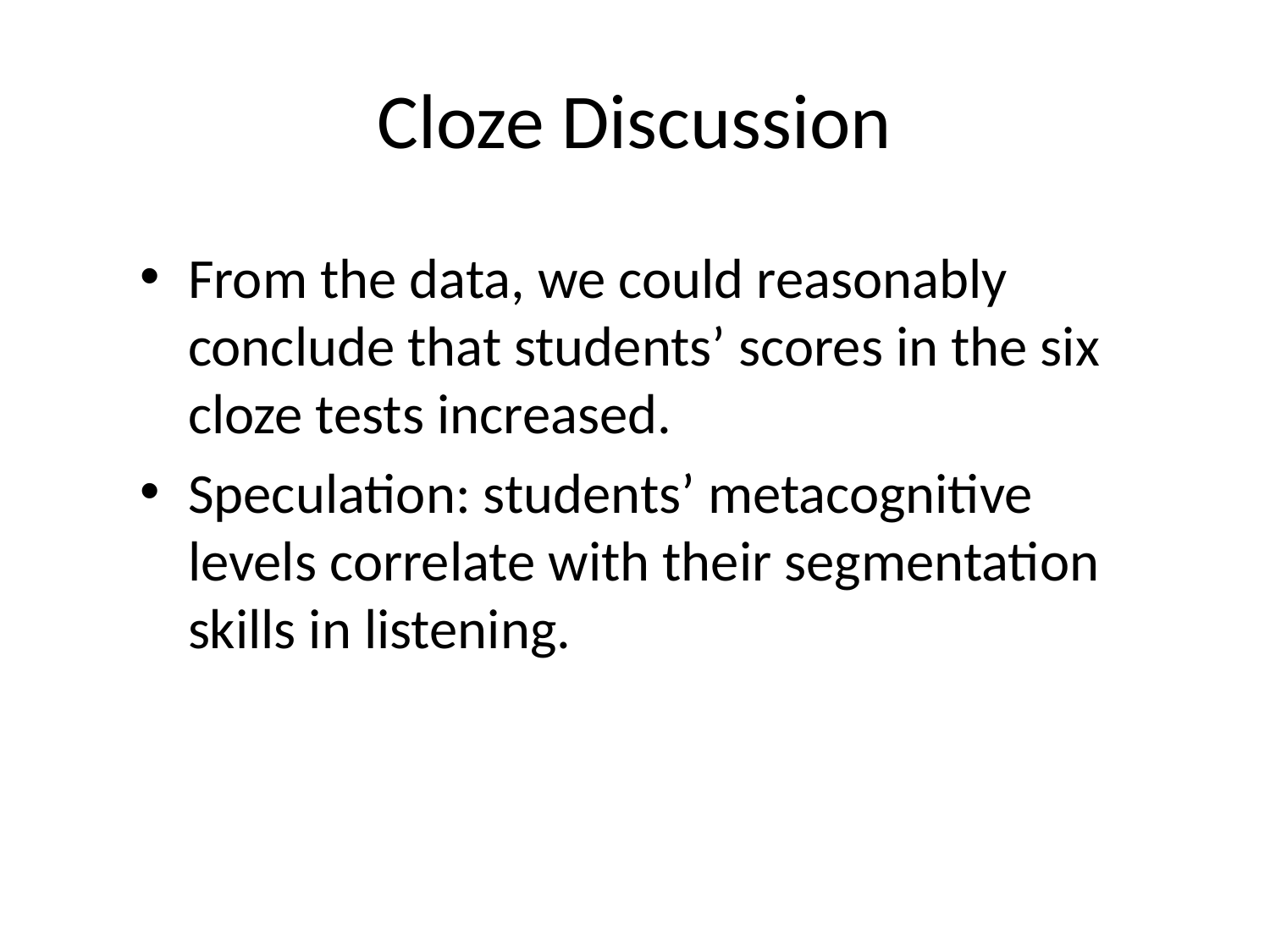

# Cloze Discussion
From the data, we could reasonably conclude that students’ scores in the six cloze tests increased.
Speculation: students’ metacognitive levels correlate with their segmentation skills in listening.